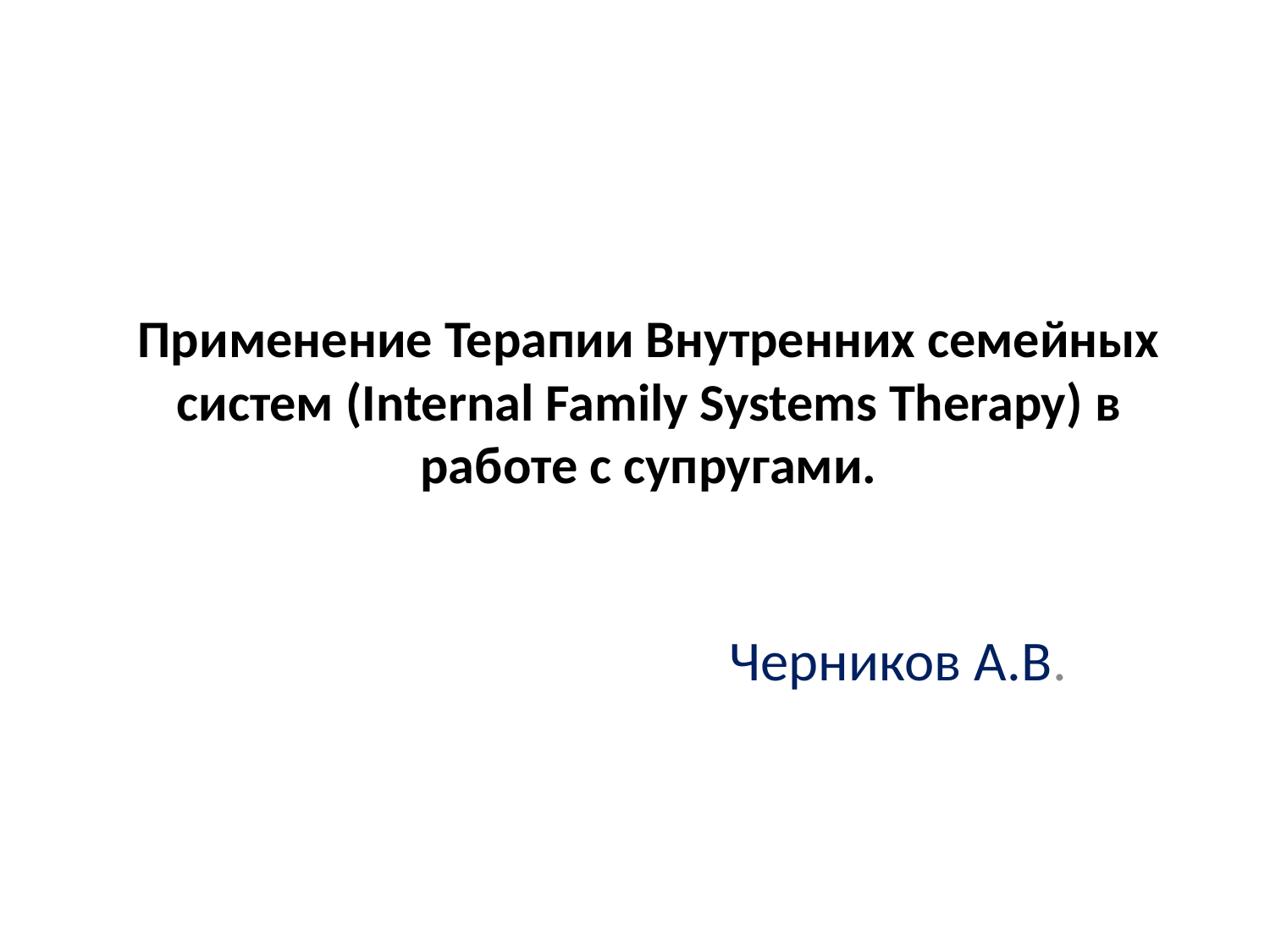

# Применение Терапии Внутренних семейных систем (Internal Family Systems Therapy) в работе с супругами.

     Черников А.В.